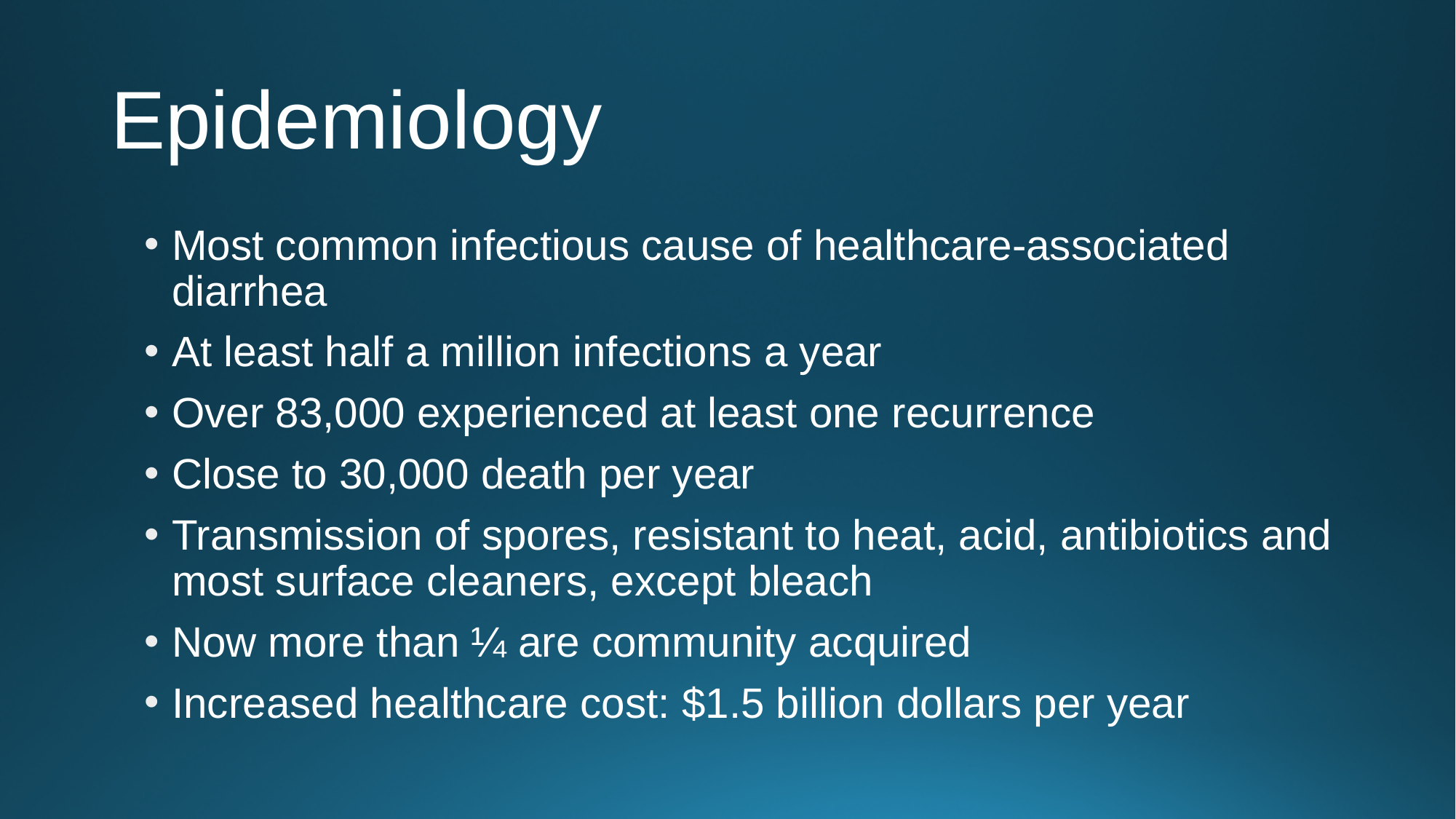

# Epidemiology
Most common infectious cause of healthcare-associated diarrhea
At least half a million infections a year
Over 83,000 experienced at least one recurrence
Close to 30,000 death per year
Transmission of spores, resistant to heat, acid, antibiotics and most surface cleaners, except bleach
Now more than ¼ are community acquired
Increased healthcare cost: $1.5 billion dollars per year